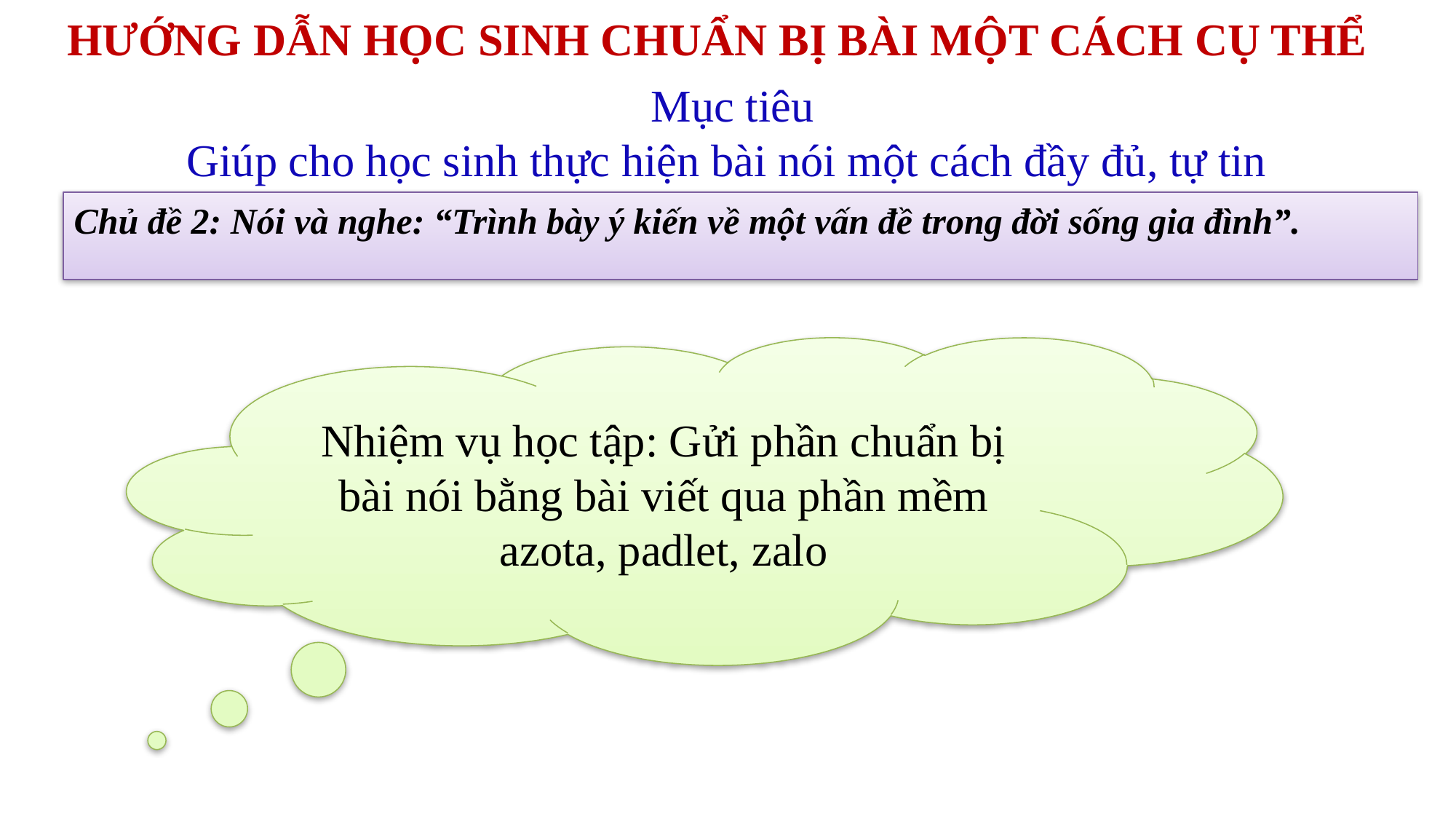

# HƯỚNG DẪN HỌC SINH CHUẨN BỊ BÀI MỘT CÁCH CỤ THỂ
Mục tiêu
Giúp cho học sinh thực hiện bài nói một cách đầy đủ, tự tin
Chủ đề 2: Nói và nghe: “Trình bày ý kiến về một vấn đề trong đời sống gia đình”.

Nhiệm vụ học tập: Gửi phần chuẩn bị bài nói bằng bài viết qua phần mềm azota, padlet, zalo